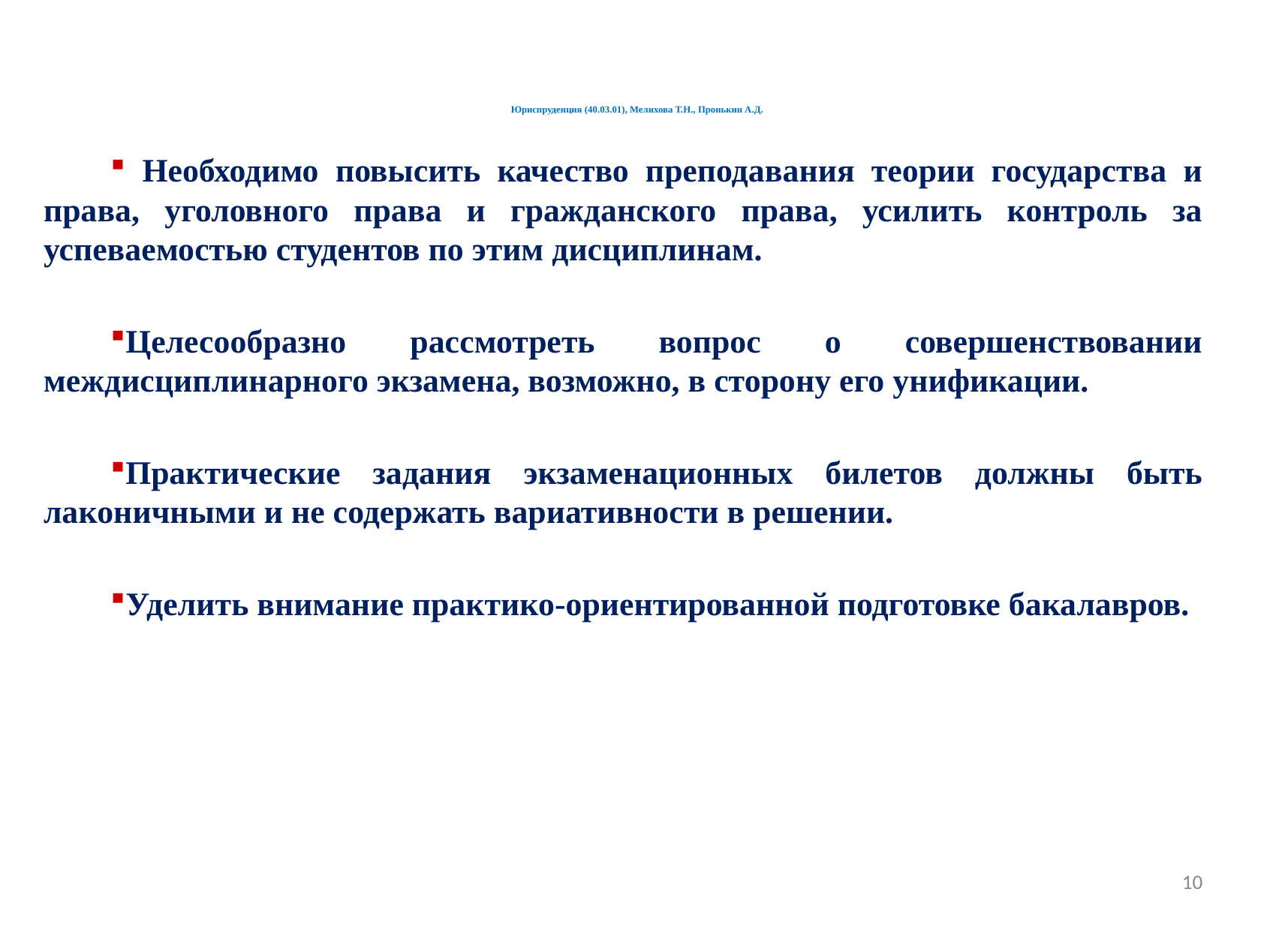

# Юриспруденция (40.03.01), Мелихова Т.Н., Пронькин А.Д.
 Необходимо повысить качество преподавания теории государства и права, уголовного права и гражданского права, усилить контроль за успеваемостью студентов по этим дисциплинам.

Целесообразно рассмотреть вопрос о совершенствовании междисциплинарного экзамена, возможно, в сторону его унификации.

Практические задания экзаменационных билетов должны быть лаконичными и не содержать вариативности в решении.

Уделить внимание практико-ориентированной подготовке бакалавров.

10